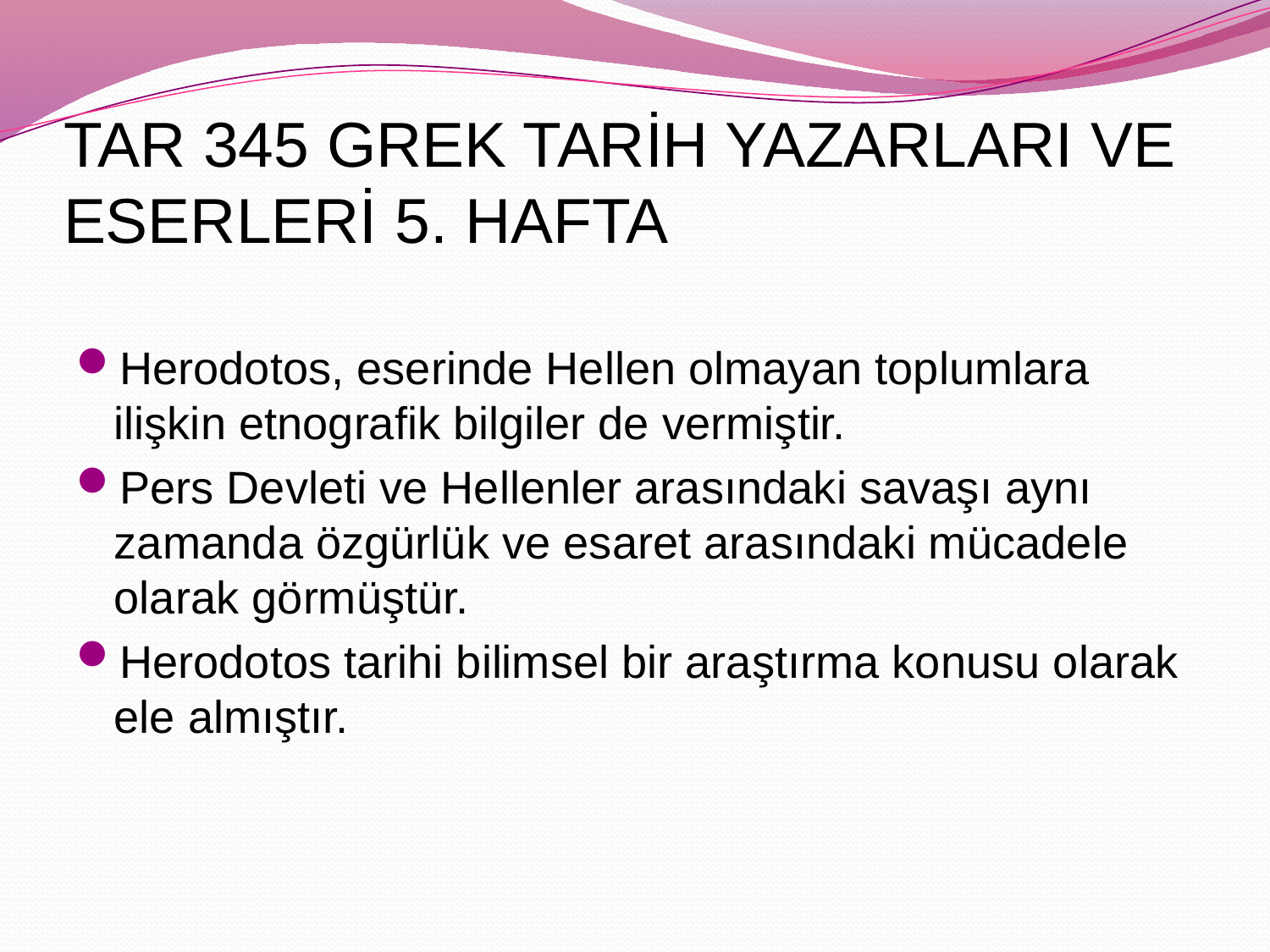

# TAR 345 GREK TARİH YAZARLARI VE ESERLERİ 5. HAFTA

Herodotos, eserinde Hellen olmayan toplumlara ilişkin etnografik bilgiler de vermiştir.
Pers Devleti ve Hellenler arasındaki savaşı aynı zamanda özgürlük ve esaret arasındaki mücadele olarak görmüştür.
Herodotos tarihi bilimsel bir araştırma konusu olarak ele almıştır.